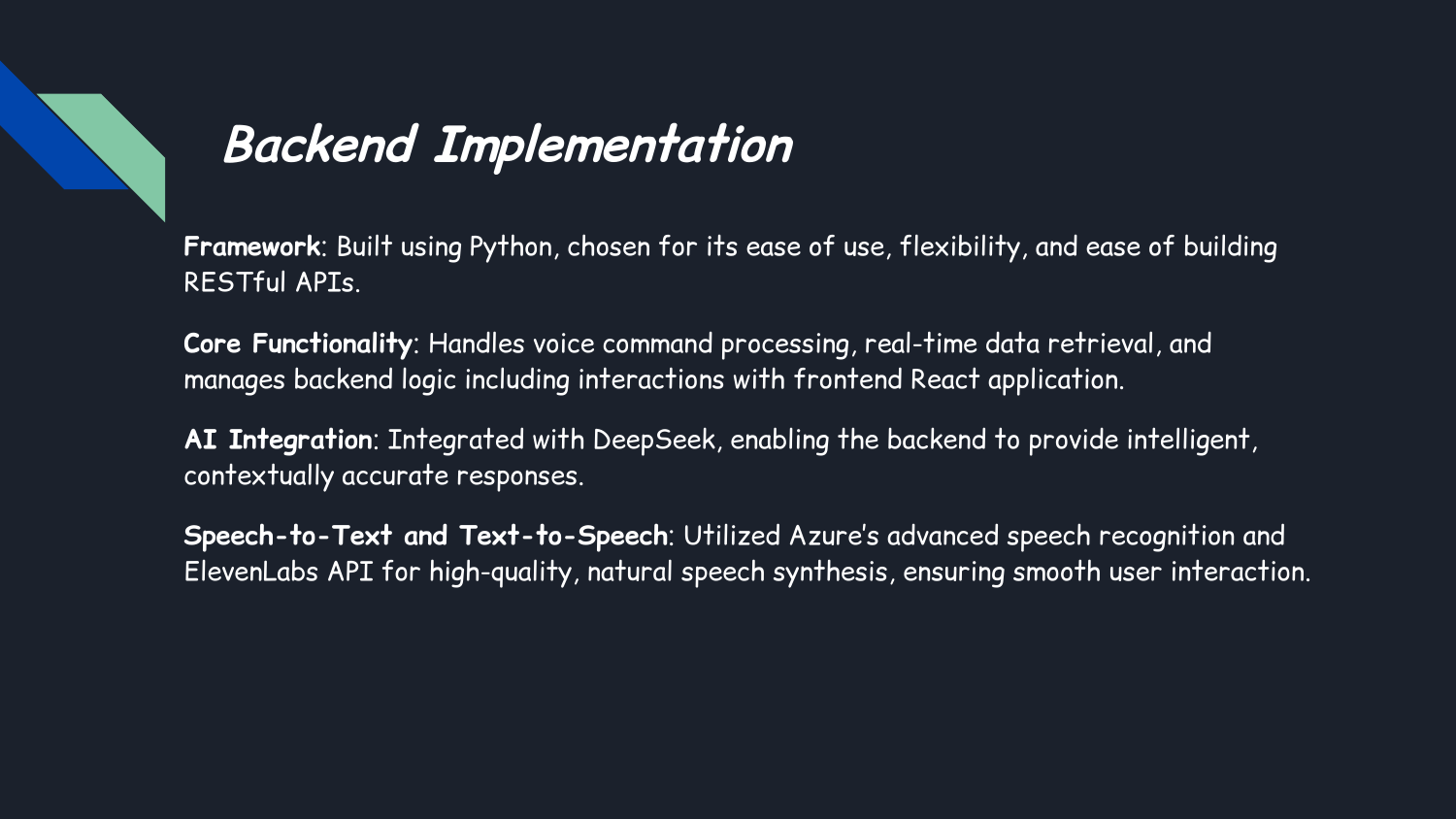

# Backend Implementation
Framework: Built using Python, chosen for its ease of use, flexibility, and ease of building RESTful APIs.
Core Functionality: Handles voice command processing, real-time data retrieval, and manages backend logic including interactions with frontend React application.
AI Integration: Integrated with DeepSeek, enabling the backend to provide intelligent, contextually accurate responses.
Speech-to-Text and Text-to-Speech: Utilized Azure’s advanced speech recognition and ElevenLabs API for high-quality, natural speech synthesis, ensuring smooth user interaction.